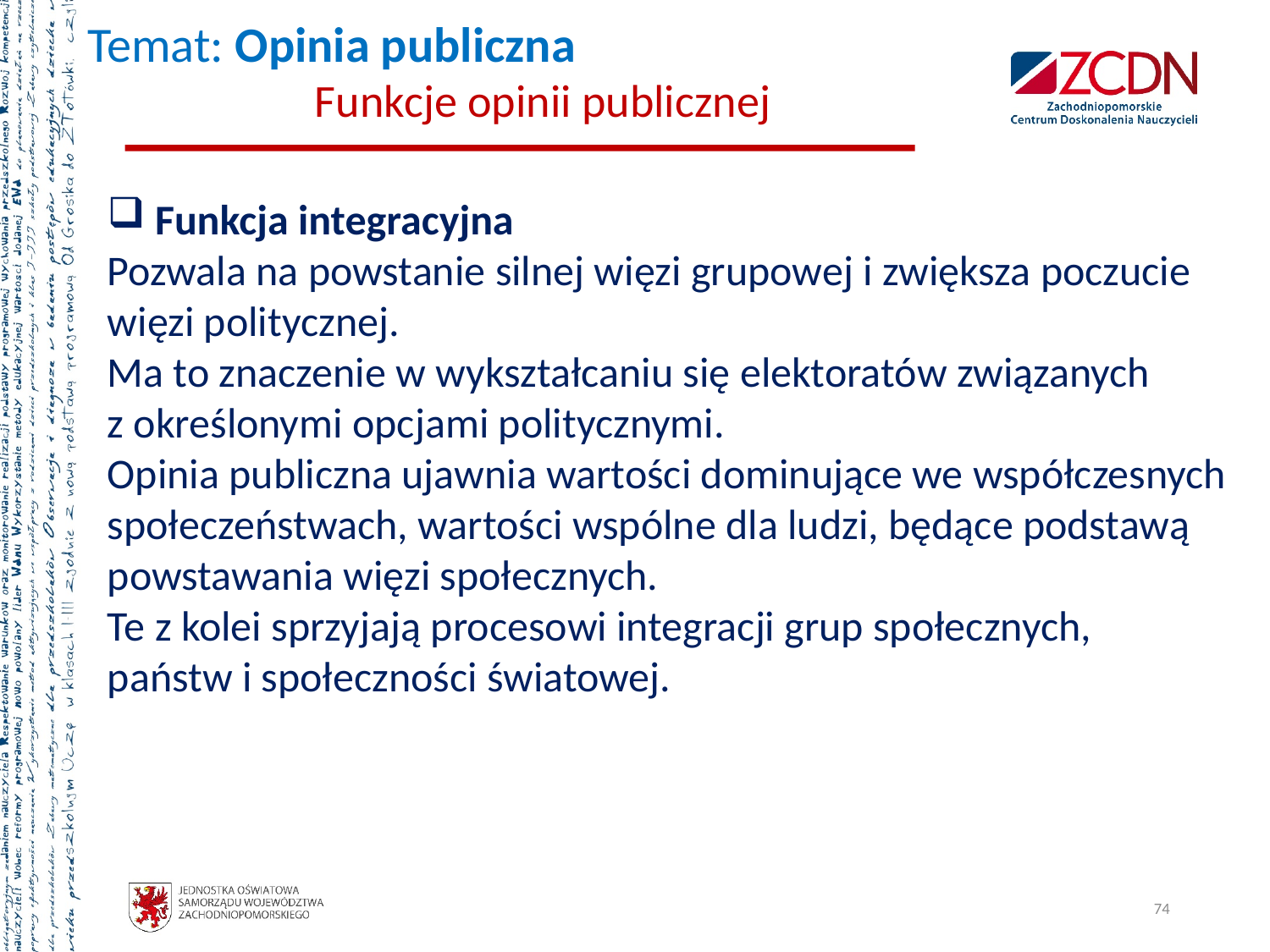

# Temat: Opinia publiczna Funkcje opinii publicznej
 Funkcja integracyjna
Pozwala na powstanie silnej więzi grupowej i zwiększa poczucie więzi politycznej.
Ma to znaczenie w wykształcaniu się elektoratów związanych
z określonymi opcjami politycznymi.
Opinia publiczna ujawnia wartości dominujące we współczesnych społeczeństwach, wartości wspólne dla ludzi, będące podstawą powstawania więzi społecznych.
Te z kolei sprzyjają procesowi integracji grup społecznych,
państw i społeczności światowej.

74